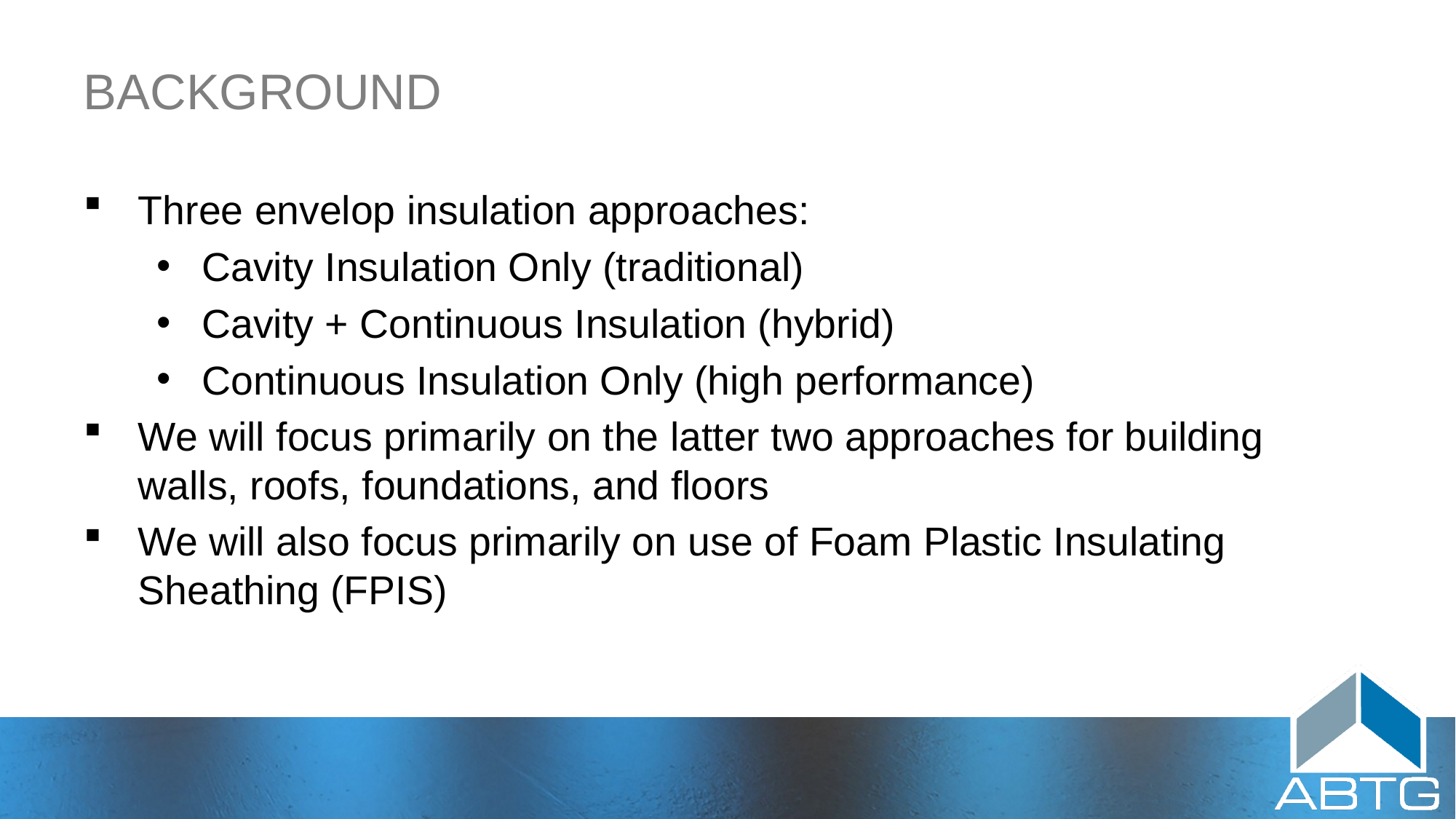

# BACKGROUND
Three envelop insulation approaches:
Cavity Insulation Only (traditional)
Cavity + Continuous Insulation (hybrid)
Continuous Insulation Only (high performance)
We will focus primarily on the latter two approaches for building walls, roofs, foundations, and floors
We will also focus primarily on use of Foam Plastic Insulating Sheathing (FPIS)